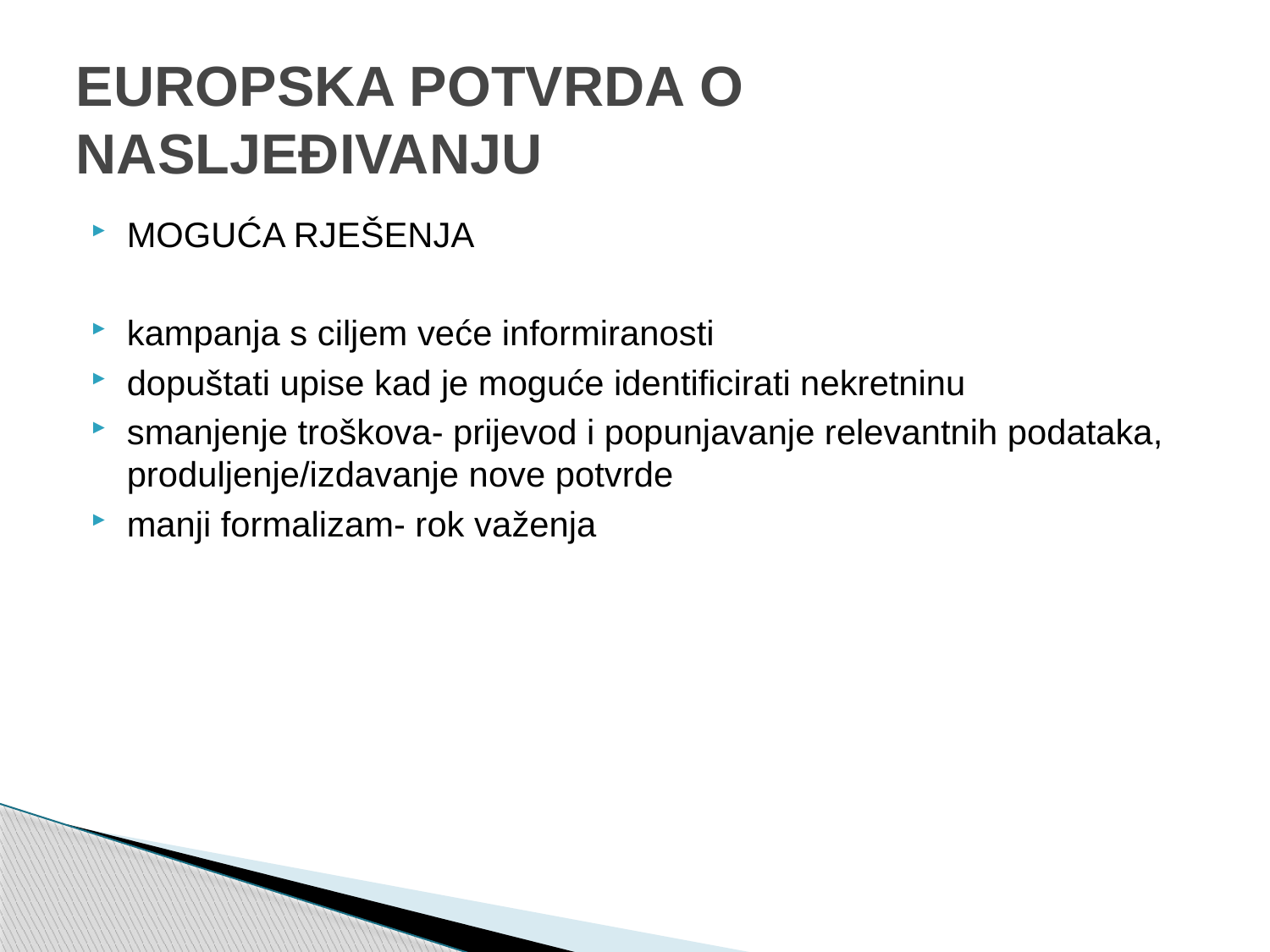

# EUROPSKA POTVRDA O NASLJEĐIVANJU
MOGUĆA RJEŠENJA

kampanja s ciljem veće informiranosti
dopuštati upise kad je moguće identificirati nekretninu
smanjenje troškova- prijevod i popunjavanje relevantnih podataka, produljenje/izdavanje nove potvrde
manji formalizam- rok važenja